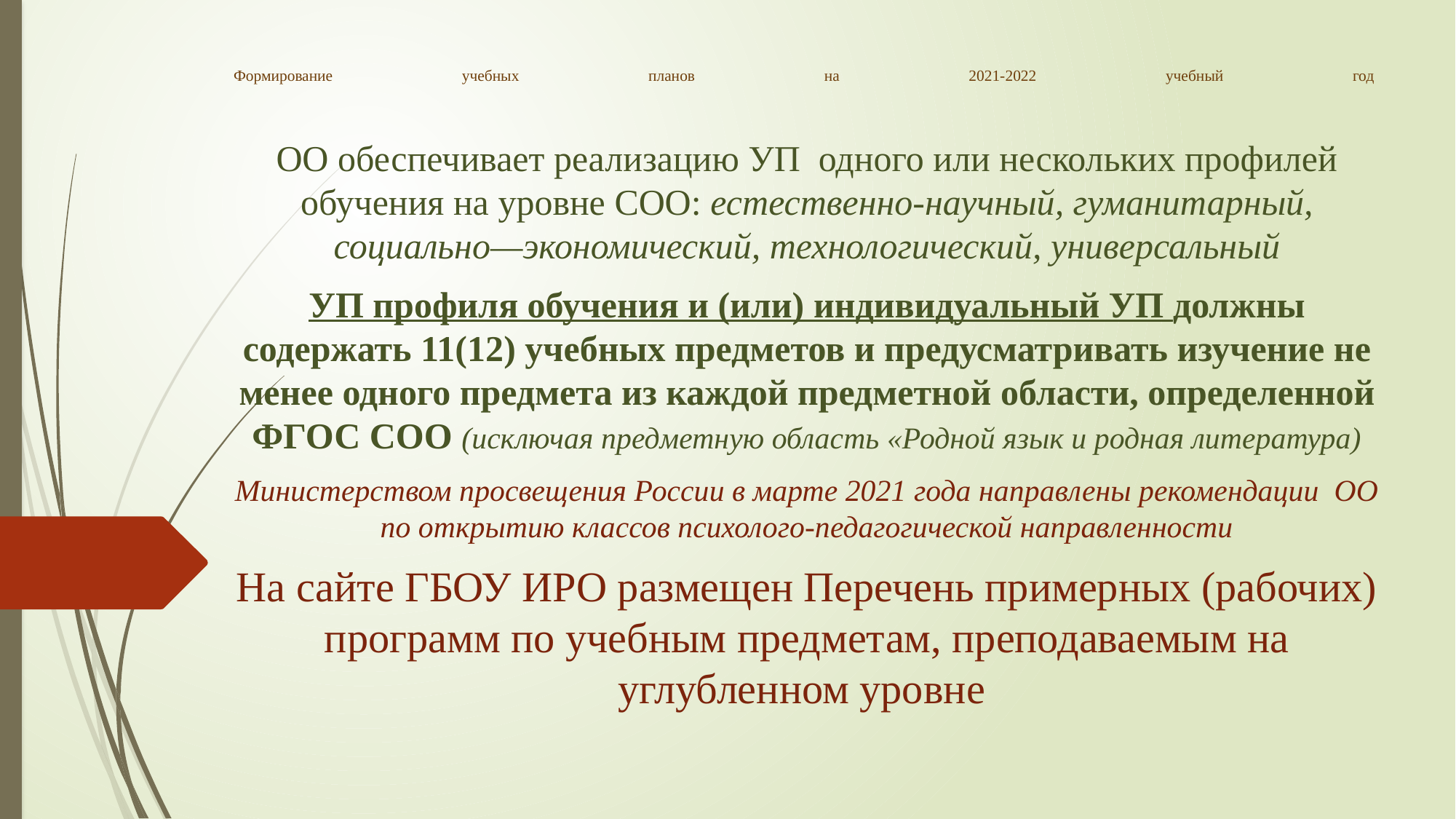

ОО обеспечивает реализацию УП  одного или нескольких профилей обучения на уровне СОО: естественно-научный, гуманитарный, социально—экономический, технологический, универсальный
УП профиля обучения и (или) индивидуальный УП должны содержать 11(12) учебных предметов и предусматривать изучение не менее одного предмета из каждой предметной области, определенной ФГОС СОО (исключая предметную область «Родной язык и родная литература)
Министерством просвещения России в марте 2021 года направлены рекомендации  ОО по открытию классов психолого-педагогической направленности
На сайте ГБОУ ИРО размещен Перечень примерных (рабочих) программ по учебным предметам, преподаваемым на углубленном уровне

# Формирование учебных планов на 2021-2022 учебный год